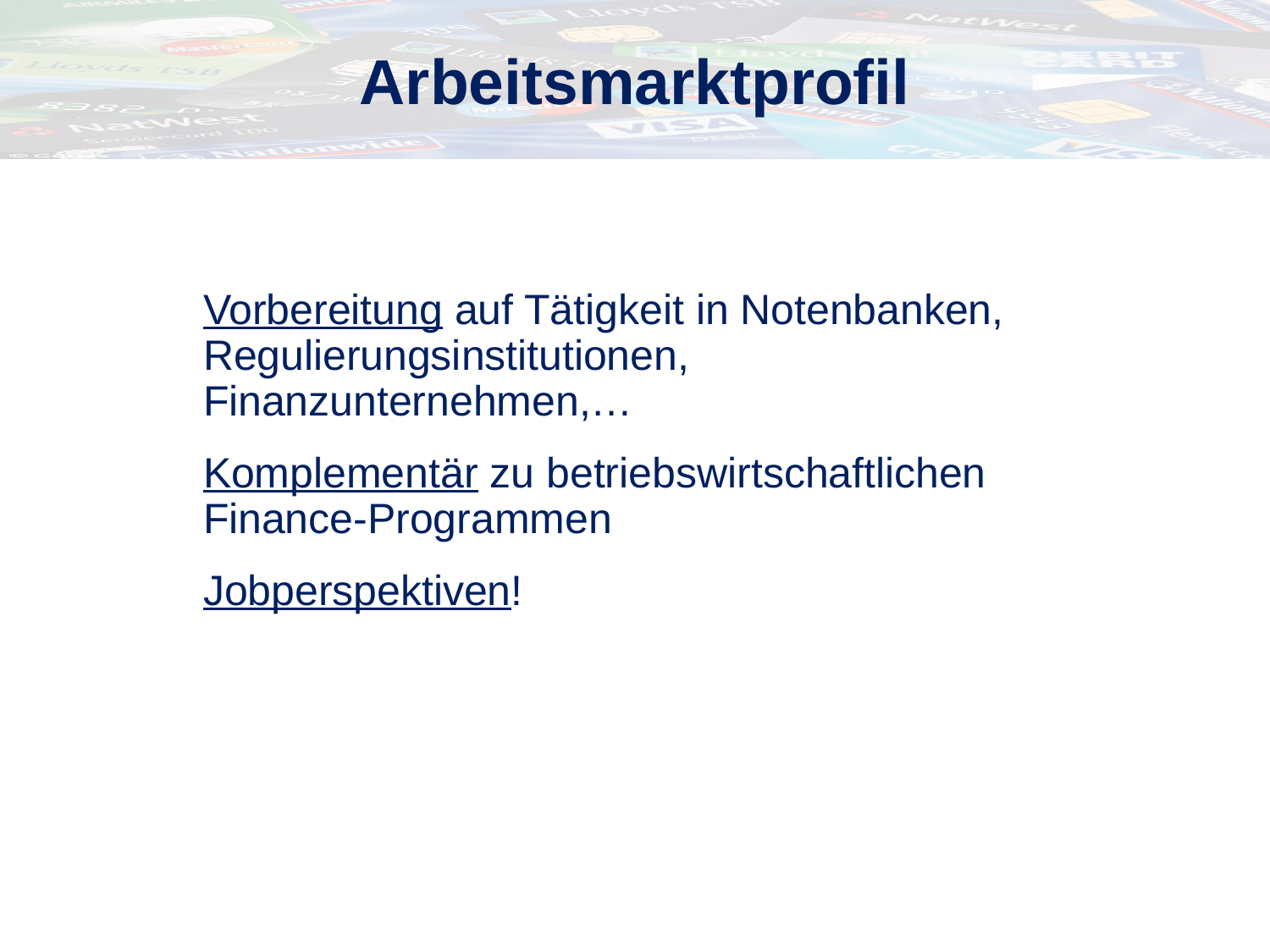

# Arbeitsmarktprofil
Vorbereitung auf Tätigkeit in Notenbanken, Regulierungsinstitutionen, Finanzunternehmen,…

Komplementär zu betriebswirtschaftlichen Finance-Programmen

Jobperspektiven!